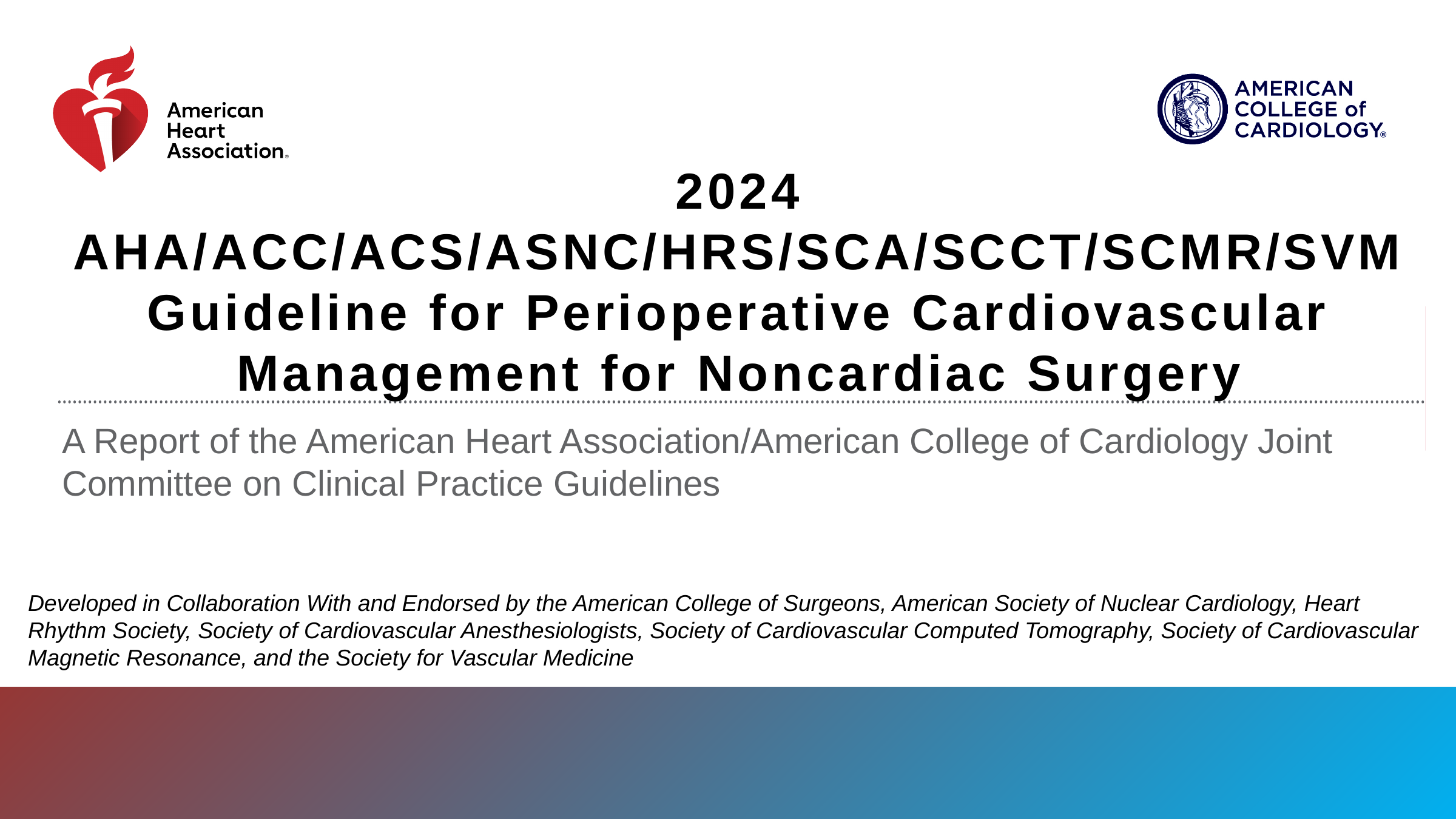

# 2024 AHA/ACC/ACS/ASNC/HRS/SCA/SCCT/SCMR/SVM Guideline for Perioperative Cardiovascular Management for Noncardiac Surgery
A Report of the American Heart Association/American College of Cardiology Joint Committee on Clinical Practice Guidelines
Developed in Collaboration With and Endorsed by the American College of Surgeons, American Society of Nuclear Cardiology, Heart Rhythm Society, Society of Cardiovascular Anesthesiologists, Society of Cardiovascular Computed Tomography, Society of Cardiovascular Magnetic Resonance, and the Society for Vascular Medicine